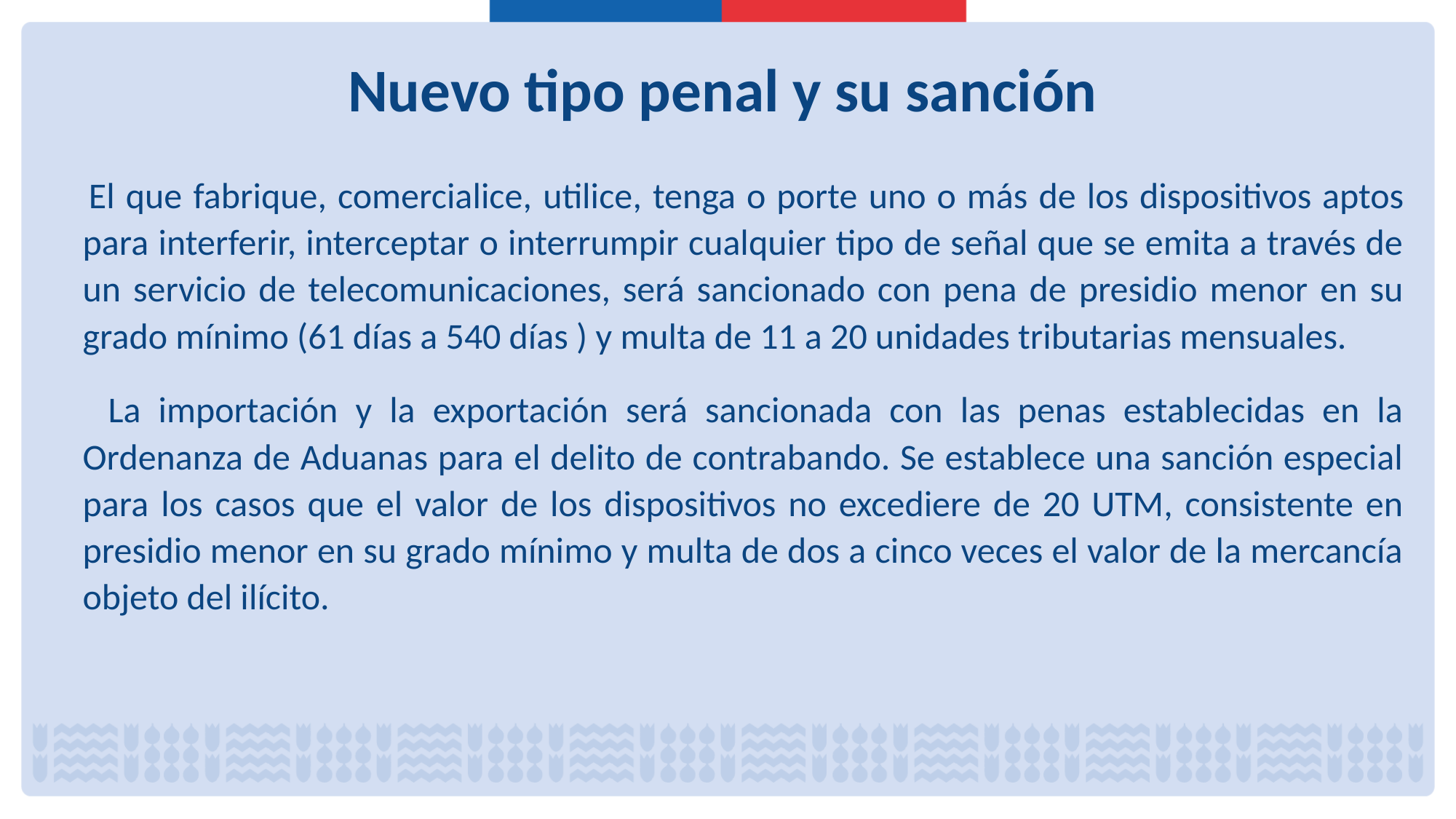

# Nuevo tipo penal y su sanción

   El que fabrique, comercialice, utilice, tenga o porte uno o más de los dispositivos aptos para interferir, interceptar o interrumpir cualquier tipo de señal que se emita a través de un servicio de telecomunicaciones, será sancionado con pena de presidio menor en su grado mínimo (61 días a 540 días ) y multa de 11 a 20 unidades tributarias mensuales.
   La importación y la exportación será sancionada con las penas establecidas en la Ordenanza de Aduanas para el delito de contrabando. Se establece una sanción especial para los casos que el valor de los dispositivos no excediere de 20 UTM, consistente en presidio menor en su grado mínimo y multa de dos a cinco veces el valor de la mercancía objeto del ilícito.